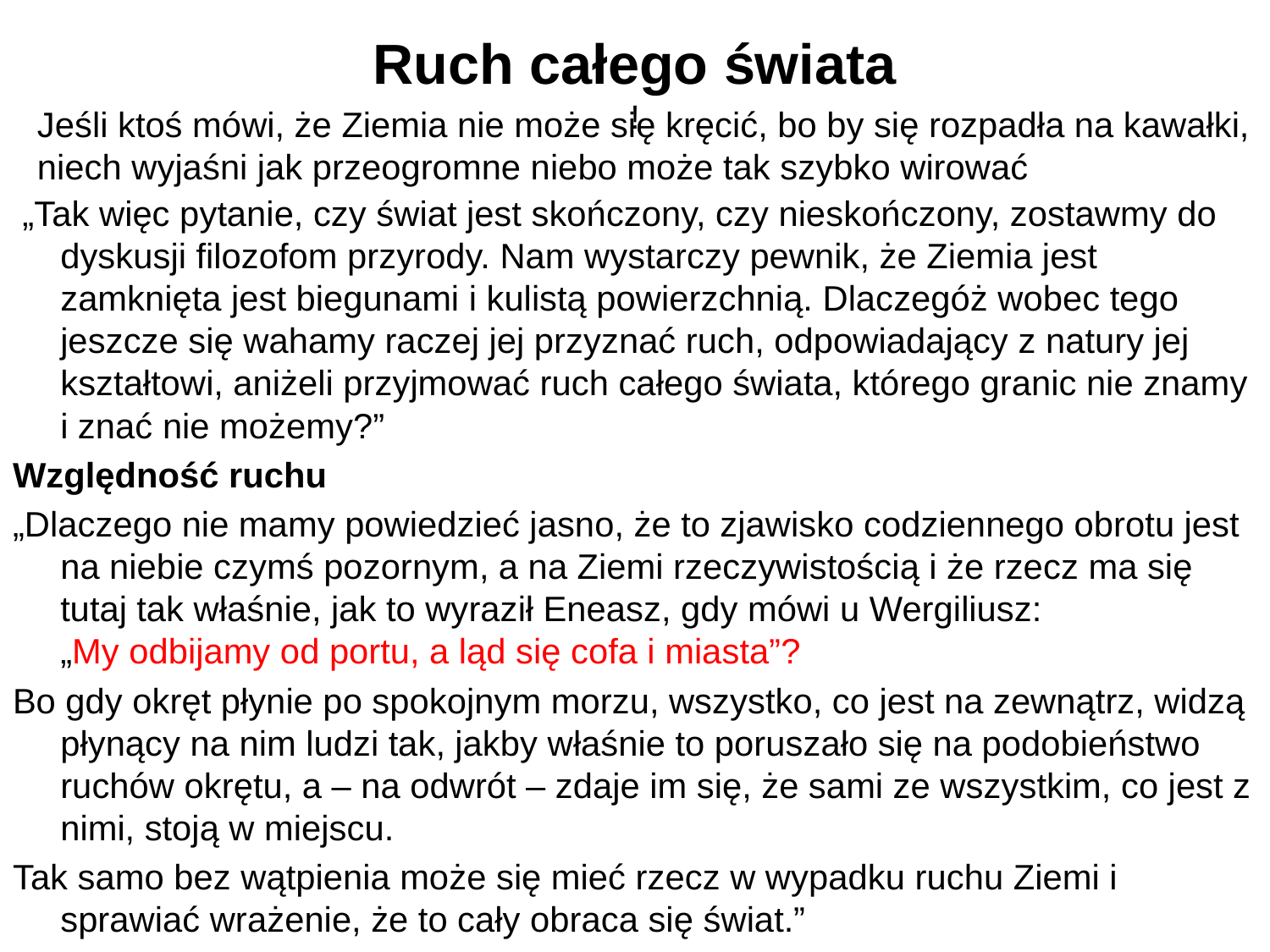

# Ruch całego świata !
Jeśli ktoś mówi, że Ziemia nie może się kręcić, bo by się rozpadła na kawałki, niech wyjaśni jak przeogromne niebo może tak szybko wirować
 „Tak więc pytanie, czy świat jest skończony, czy nieskończony, zostawmy do dyskusji filozofom przyrody. Nam wystarczy pewnik, że Ziemia jest zamknięta jest biegunami i kulistą powierzchnią. Dlaczegóż wobec tego jeszcze się wahamy raczej jej przyznać ruch, odpowiadający z natury jej kształtowi, aniżeli przyjmować ruch całego świata, którego granic nie znamy i znać nie możemy?”
Względność ruchu
„Dlaczego nie mamy powiedzieć jasno, że to zjawisko codziennego obrotu jest na niebie czymś pozornym, a na Ziemi rzeczywistością i że rzecz ma się tutaj tak właśnie, jak to wyraził Eneasz, gdy mówi u Wergiliusz:                 „My odbijamy od portu, a ląd się cofa i miasta”?
Bo gdy okręt płynie po spokojnym morzu, wszystko, co jest na zewnątrz, widzą płynący na nim ludzi tak, jakby właśnie to poruszało się na podobieństwo ruchów okrętu, a – na odwrót – zdaje im się, że sami ze wszystkim, co jest z nimi, stoją w miejscu.
Tak samo bez wątpienia może się mieć rzecz w wypadku ruchu Ziemi i sprawiać wrażenie, że to cały obraca się świat.”